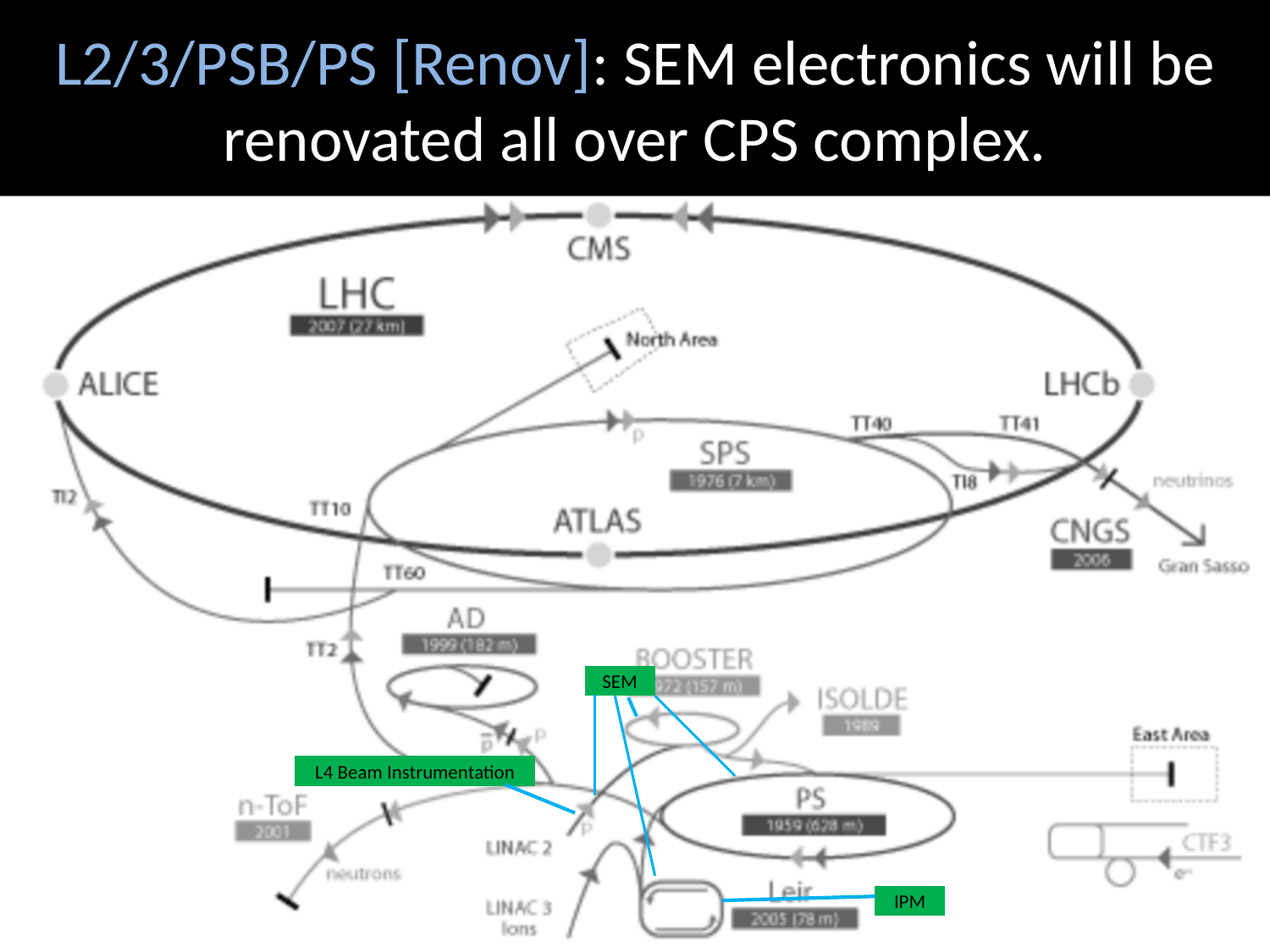

# L2/3/PSB/PS [Renov]: SEM electronics will be renovated all over CPS complex.
SEM
L4 Beam Instrumentation
IPM